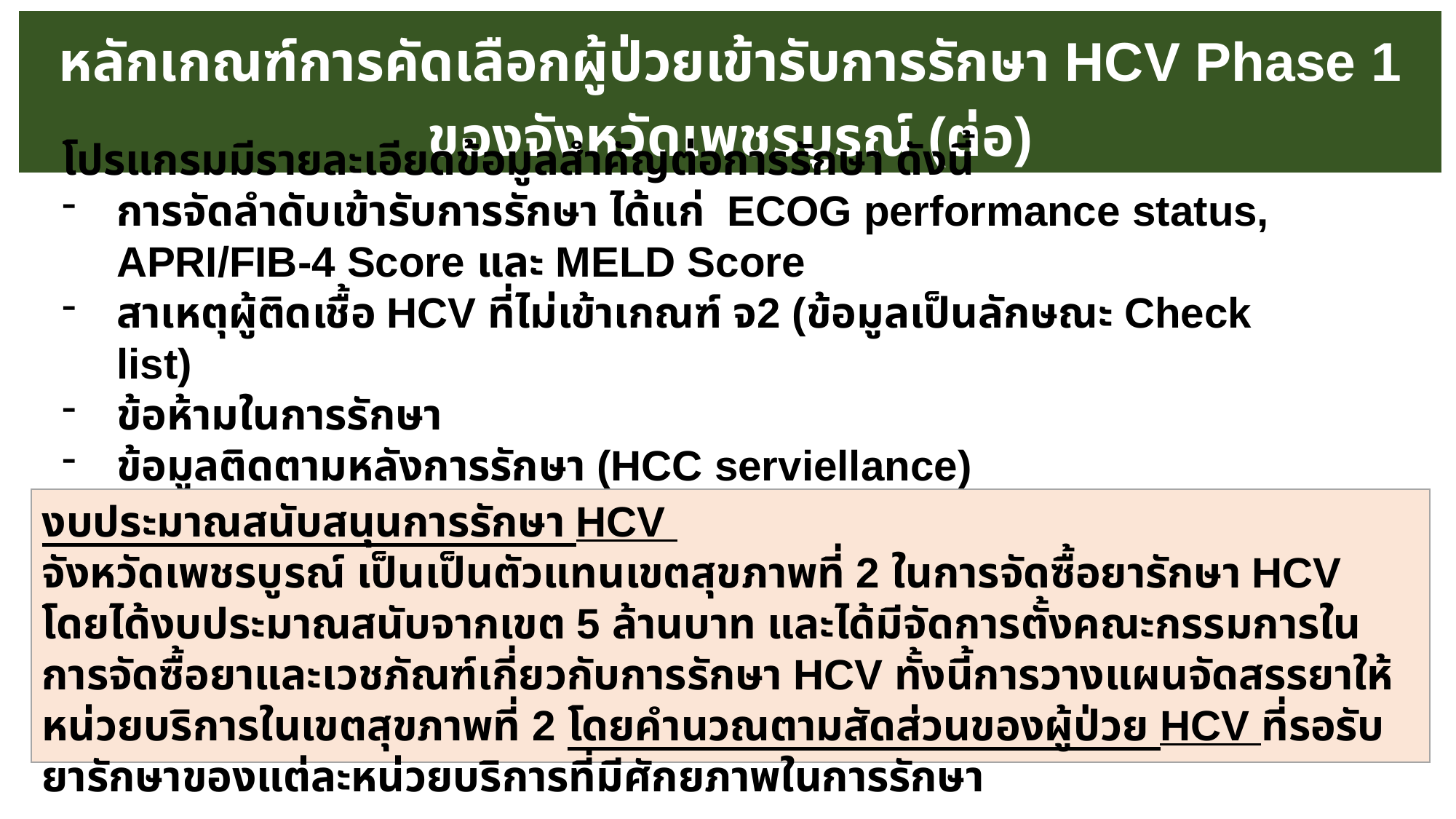

หลักเกณฑ์การคัดเลือกผู้ป่วยเข้ารับการรักษา HCV Phase 1 ของจังหวัดเพชรบูรณ์ (ต่อ)
โปรแกรมมีรายละเอียดข้อมูลสำคัญต่อการรักษา ดังนี้
การจัดลำดับเข้ารับการรักษา ได้แก่  ECOG performance status, APRI/FIB-4 Score และ MELD Score
สาเหตุผู้ติดเชื้อ HCV ที่ไม่เข้าเกณฑ์ จ2 (ข้อมูลเป็นลักษณะ Check list)
ข้อห้ามในการรักษา
ข้อมูลติดตามหลังการรักษา (HCC serviellance)
งบประมาณสนับสนุนการรักษา HCV
จังหวัดเพชรบูรณ์ เป็นเป็นตัวแทนเขตสุขภาพที่ 2 ในการจัดซื้อยารักษา HCV โดยได้งบประมาณสนับจากเขต 5 ล้านบาท และได้มีจัดการตั้งคณะกรรมการในการจัดซื้อยาและเวชภัณฑ์เกี่ยวกับการรักษา HCV ทั้งนี้การวางแผนจัดสรรยาให้หน่วยบริการในเขตสุขภาพที่ 2 โดยคำนวณตามสัดส่วนของผู้ป่วย HCV ที่รอรับยารักษาของแต่ละหน่วยบริการที่มีศักยภาพในการรักษา